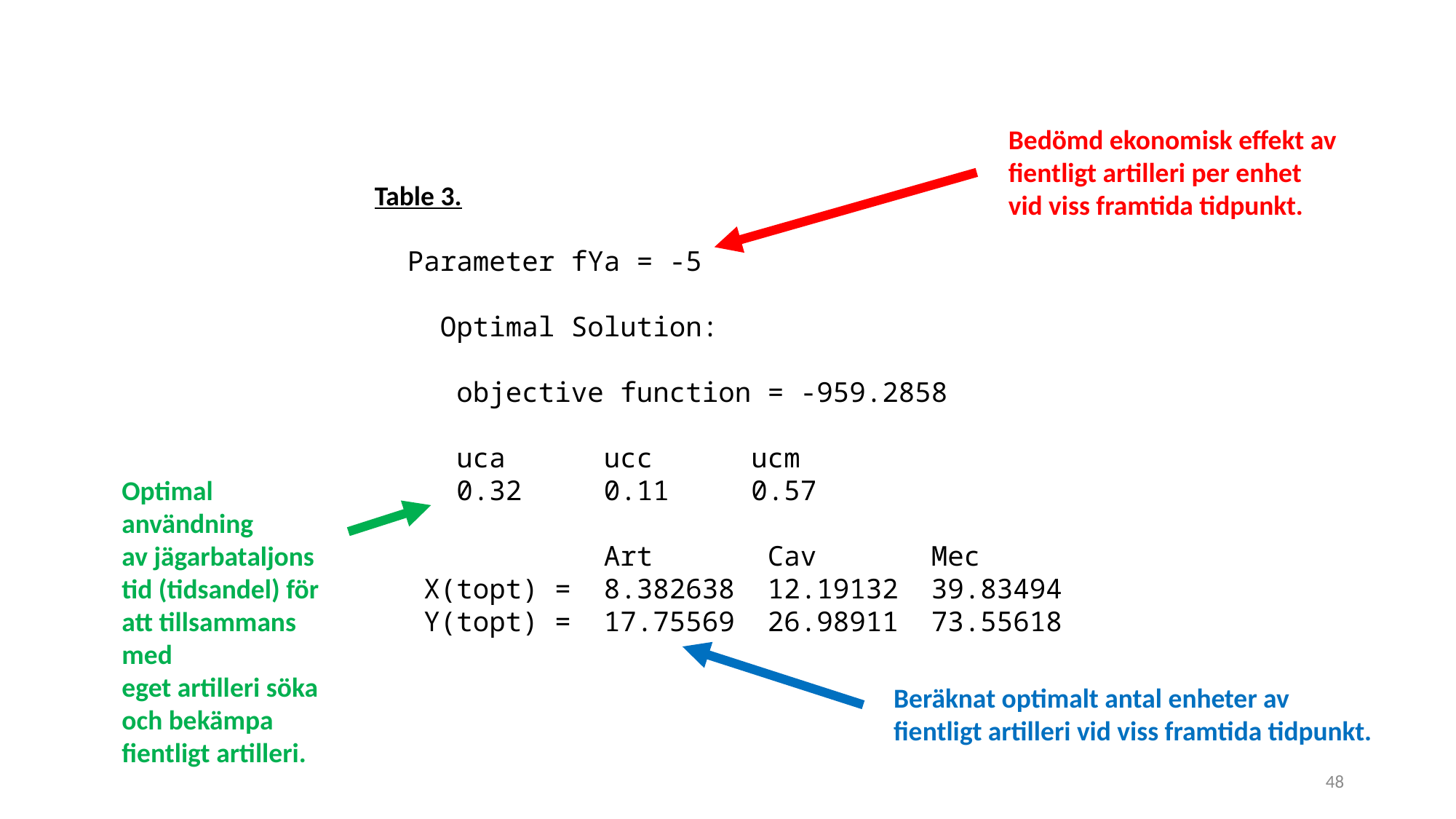

Bedömd ekonomisk effekt av
fientligt artilleri per enhet
vid viss framtida tidpunkt.
Table 3.

  Parameter fYa = -5

    Optimal Solution:

     objective function = -959.2858

     uca      ucc      ucm
     0.32     0.11     0.57

              Art       Cav       Mec
   X(topt) =  8.382638  12.19132  39.83494
   Y(topt) =  17.75569  26.98911  73.55618
Optimal  användning
av jägarbataljons tid (tidsandel) för att tillsammans med
eget artilleri söka och bekämpa fientligt artilleri.
Beräknat optimalt antal enheter av
fientligt artilleri vid viss framtida tidpunkt.
48